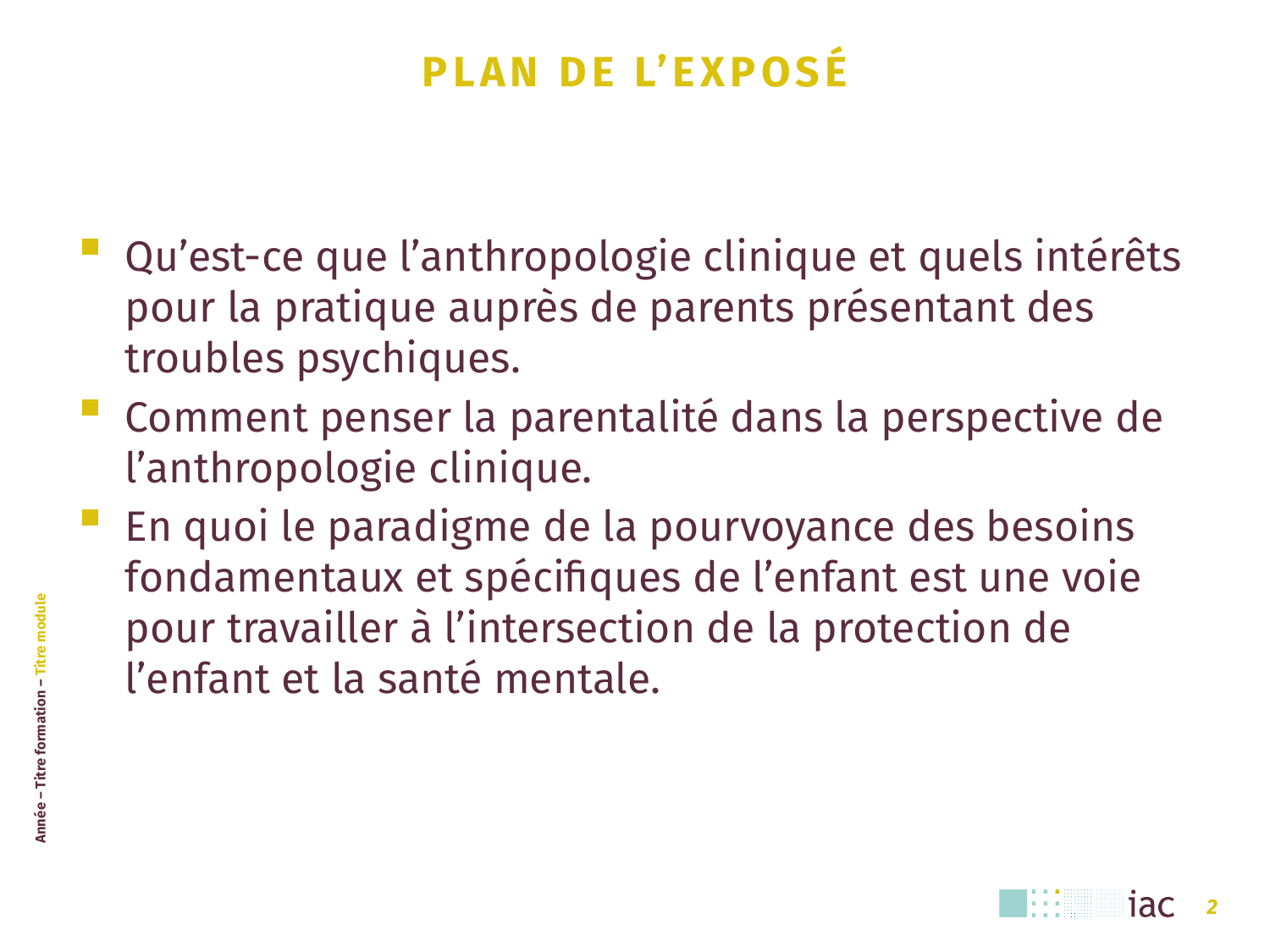

# Plan de l’exposé
Qu’est-ce que l’anthropologie clinique et quels intérêts pour la pratique auprès de parents présentant des troubles psychiques.
Comment penser la parentalité dans la perspective de l’anthropologie clinique.
En quoi le paradigme de la pourvoyance des besoins fondamentaux et spécifiques de l’enfant est une voie pour travailler à l’intersection de la protection de l’enfant et la santé mentale.